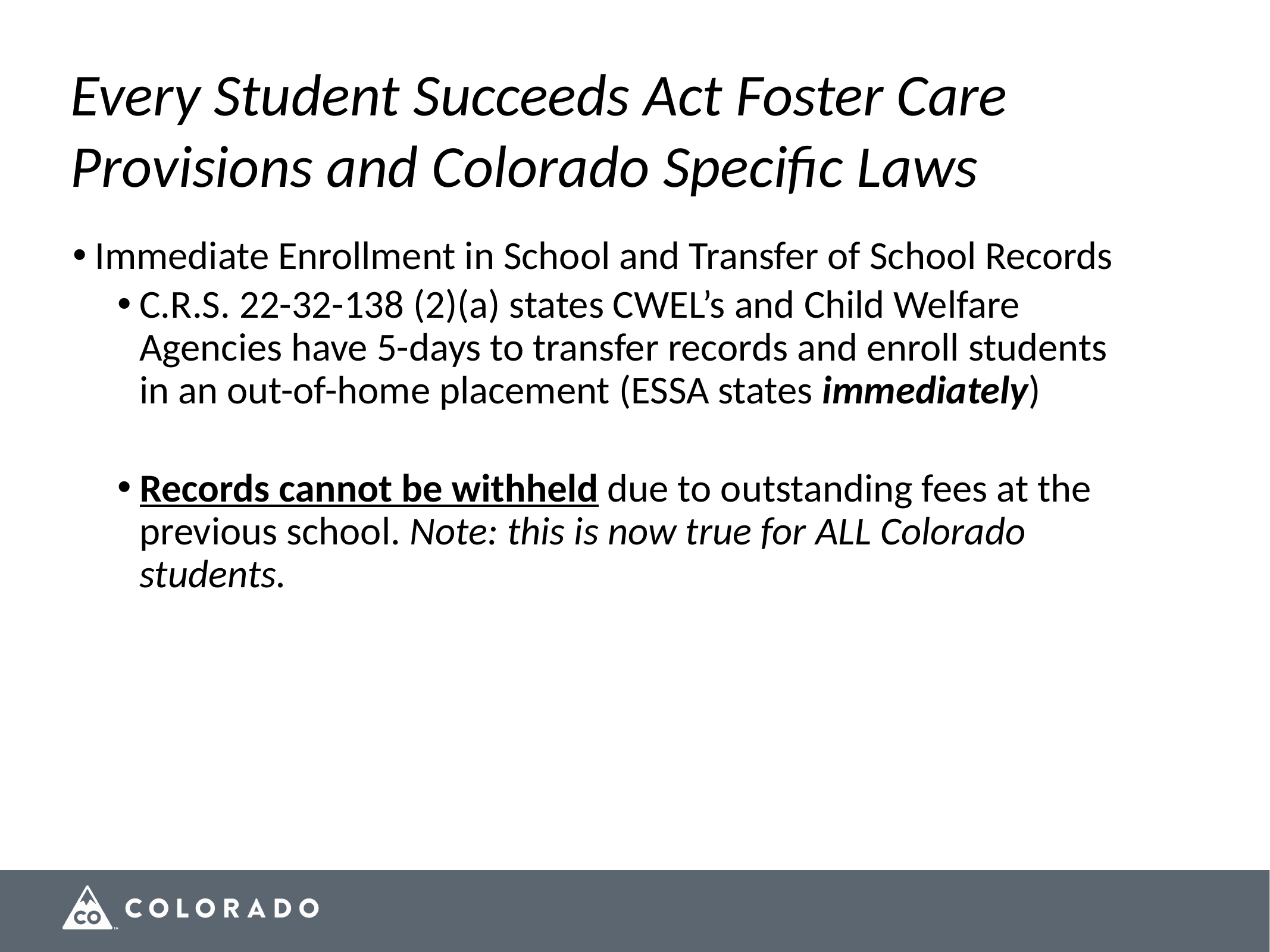

# Every Student Succeeds Act Foster Care Provisions and Colorado Specific Laws
Immediate Enrollment in School and Transfer of School Records
C.R.S. 22-32-138 (2)(a) states CWEL’s and Child Welfare Agencies have 5-days to transfer records and enroll students in an out-of-home placement (ESSA states immediately)

Records cannot be withheld due to outstanding fees at the previous school. Note: this is now true for ALL Colorado students.